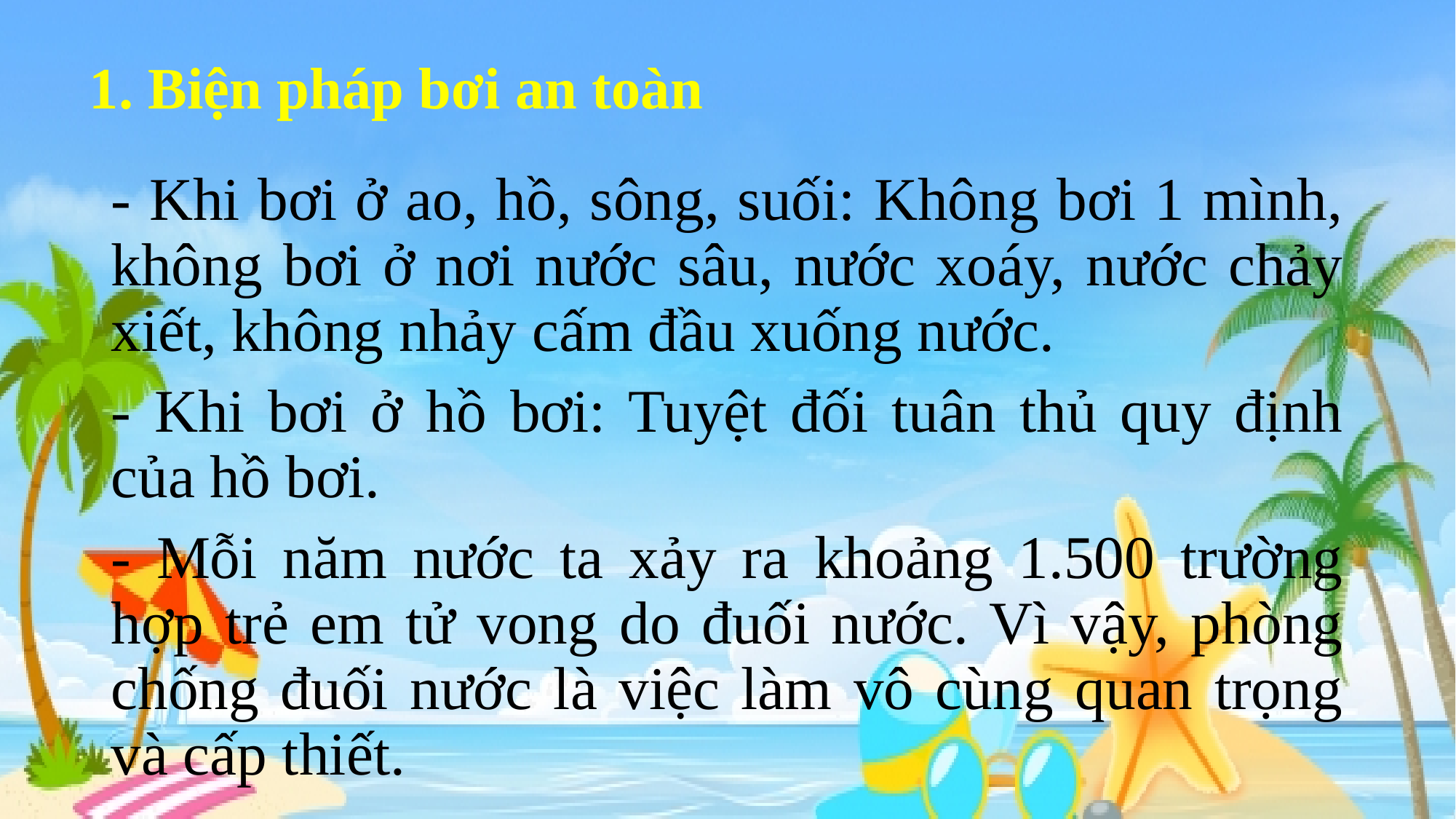

# 1. Biện pháp bơi an toàn
- Khi bơi ở ao, hồ, sông, suối: Không bơi 1 mình, không bơi ở nơi nước sâu, nước xoáy, nước chảy xiết, không nhảy cấm đầu xuống nước.
- Khi bơi ở hồ bơi: Tuyệt đối tuân thủ quy định của hồ bơi.
- Mỗi năm nước ta xảy ra khoảng 1.500 trường hợp trẻ em tử vong do đuối nước. Vì vậy, phòng chống đuối nước là việc làm vô cùng quan trọng và cấp thiết.